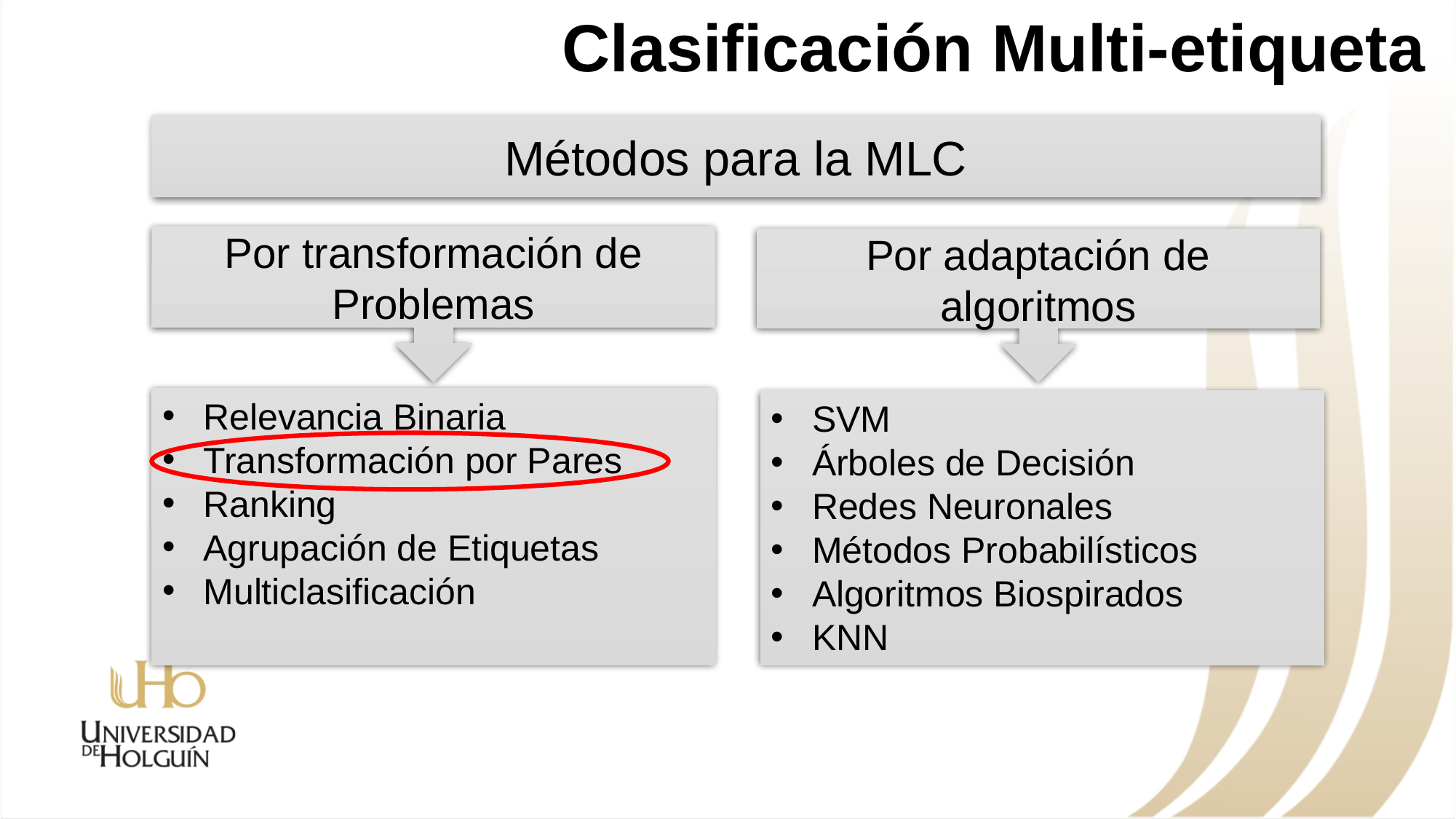

# Clasificación Multi-etiqueta
Métodos para la MLC
Por transformación de Problemas
Por adaptación de algoritmos
Relevancia Binaria
Transformación por Pares
Ranking
Agrupación de Etiquetas
Multiclasificación
SVM
Árboles de Decisión
Redes Neuronales
Métodos Probabilísticos
Algoritmos Biospirados
KNN